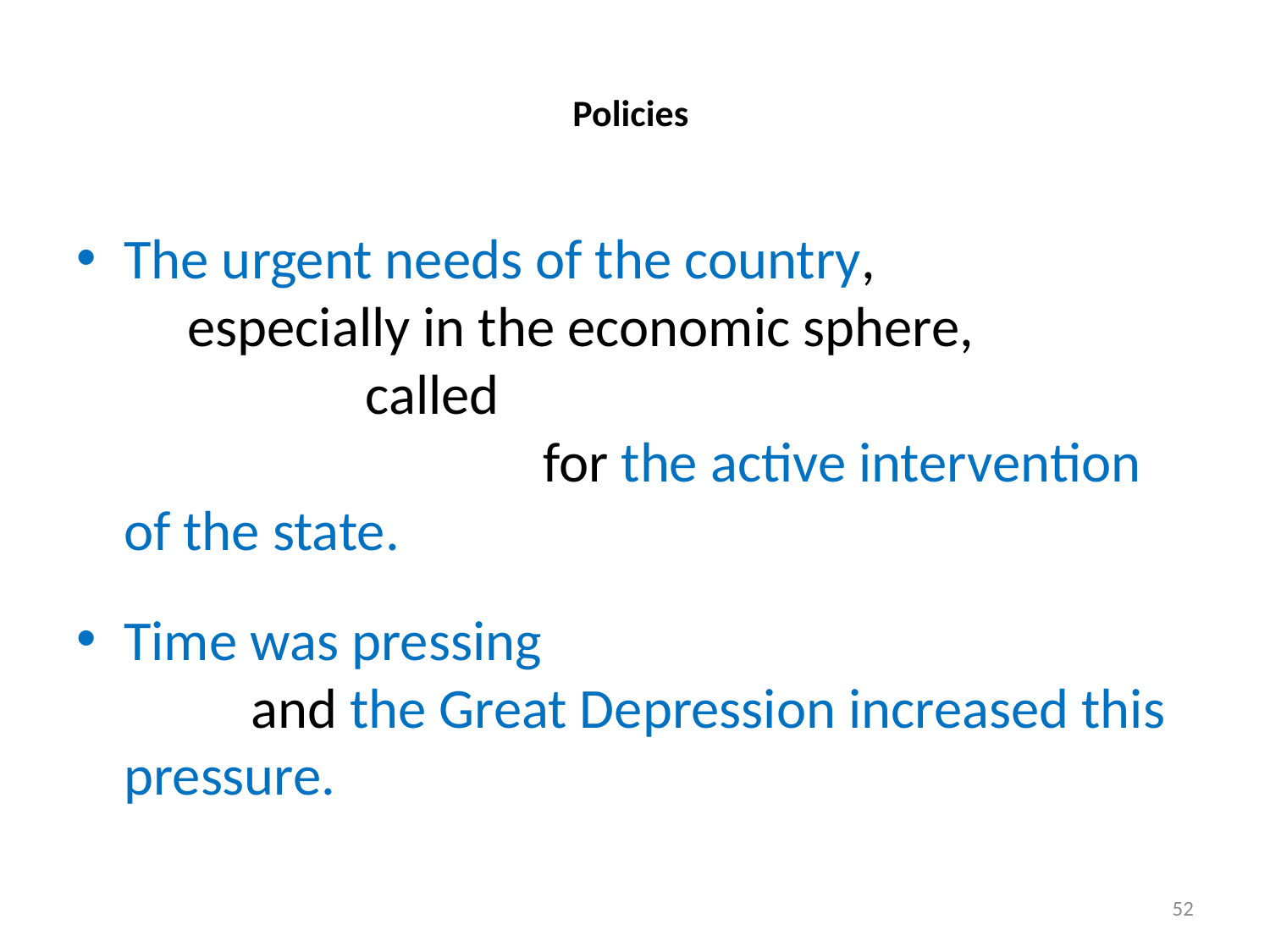

# Policies
The urgent needs of the country,                               especially in the economic sphere,                                     called                                                                                        for the active intervention of the state.
Time was pressing                                                              and the Great Depression increased this pressure.

52